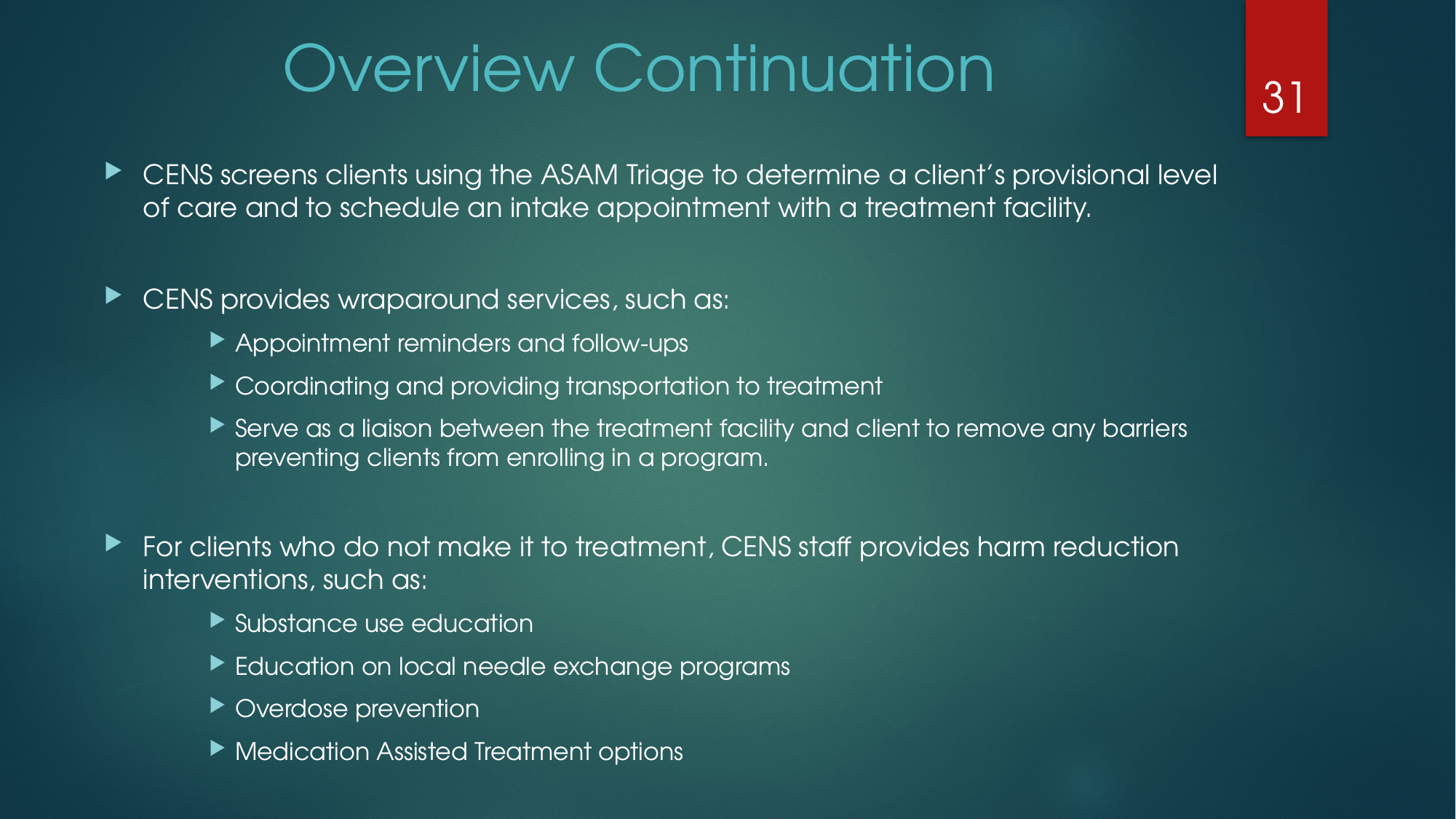

# Overview Continuation
31
CENS screens clients using the ASAM Triage to determine a client’s provisional level of care and to schedule an intake appointment with a treatment facility.

CENS provides wraparound services, such as:
Appointment reminders and follow-ups
Coordinating and providing transportation to treatment
Serve as a liaison between the treatment facility and client to remove any barriers preventing clients from enrolling in a program.

For clients who do not make it to treatment, CENS staff provides harm reduction interventions, such as:
Substance use education
Education on local needle exchange programs
Overdose prevention
Medication Assisted Treatment options